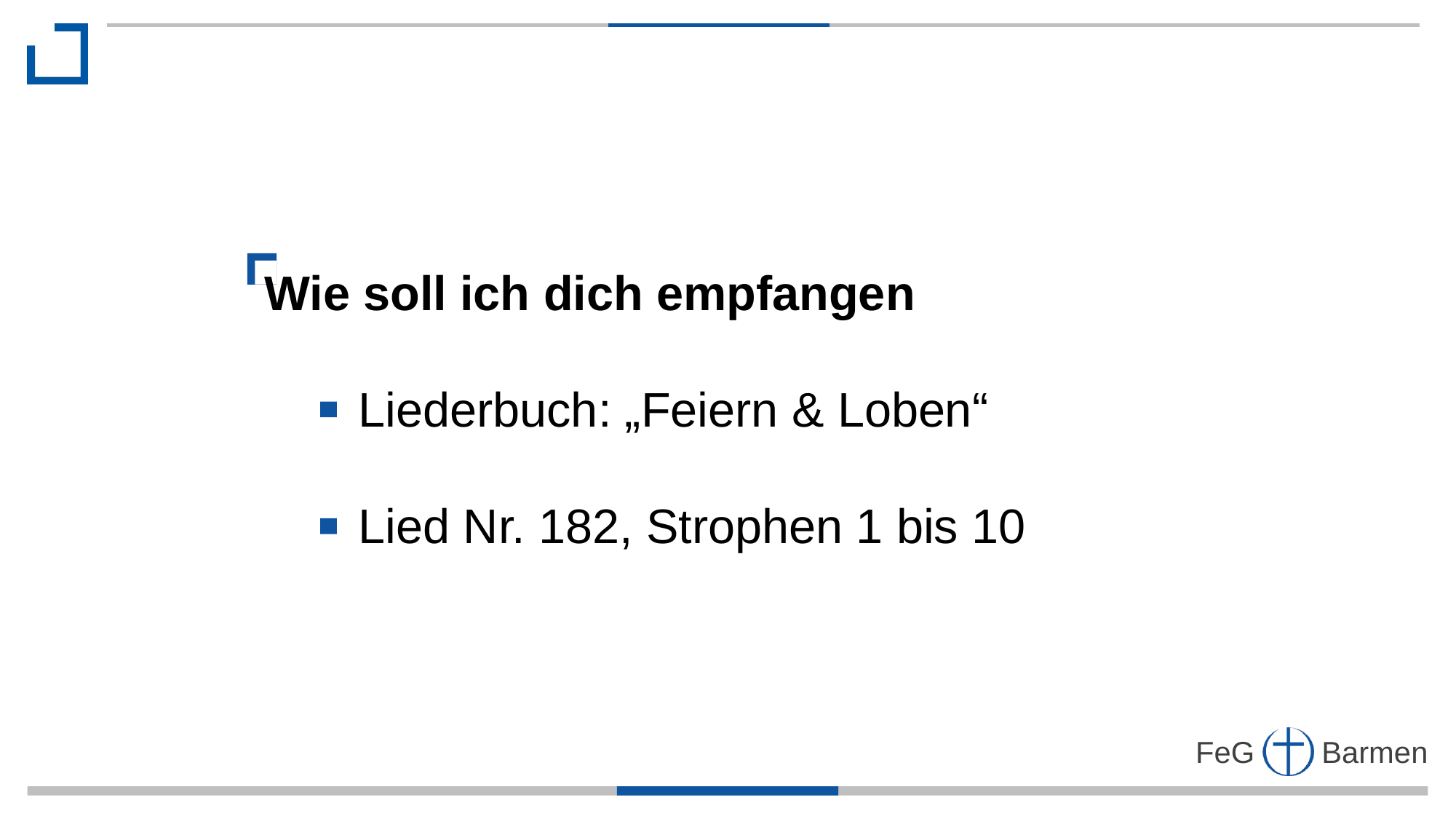

Wie soll ich dich empfangen

       Liederbuch: „Feiern & Loben“

       Lied Nr. 182, Strophen 1 bis 10